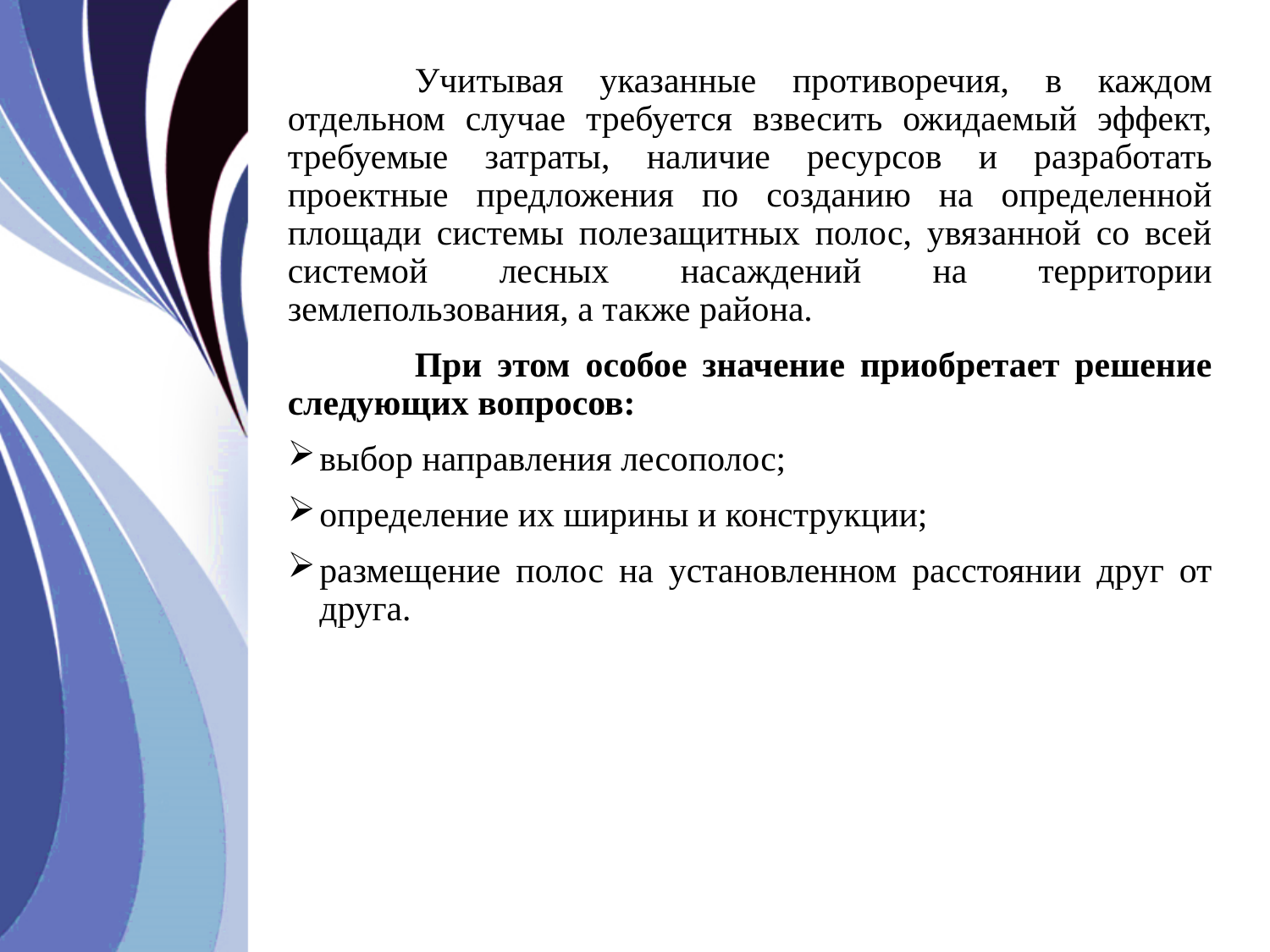

Учитывая указанные противоречия, в каждом отдельном случае требуется взвесить ожидаемый эффект, требуемые затраты, наличие ресурсов и разработать проектные предложения по созданию на определенной площади системы полезащитных полос, увязанной со всей системой лесных насаждений на территории землепользования, а также района.
	При этом особое значение приобретает решение следующих вопросов:
выбор направления лесополос;
определение их ширины и конструкции;
размещение полос на установленном расстоянии друг от друга.